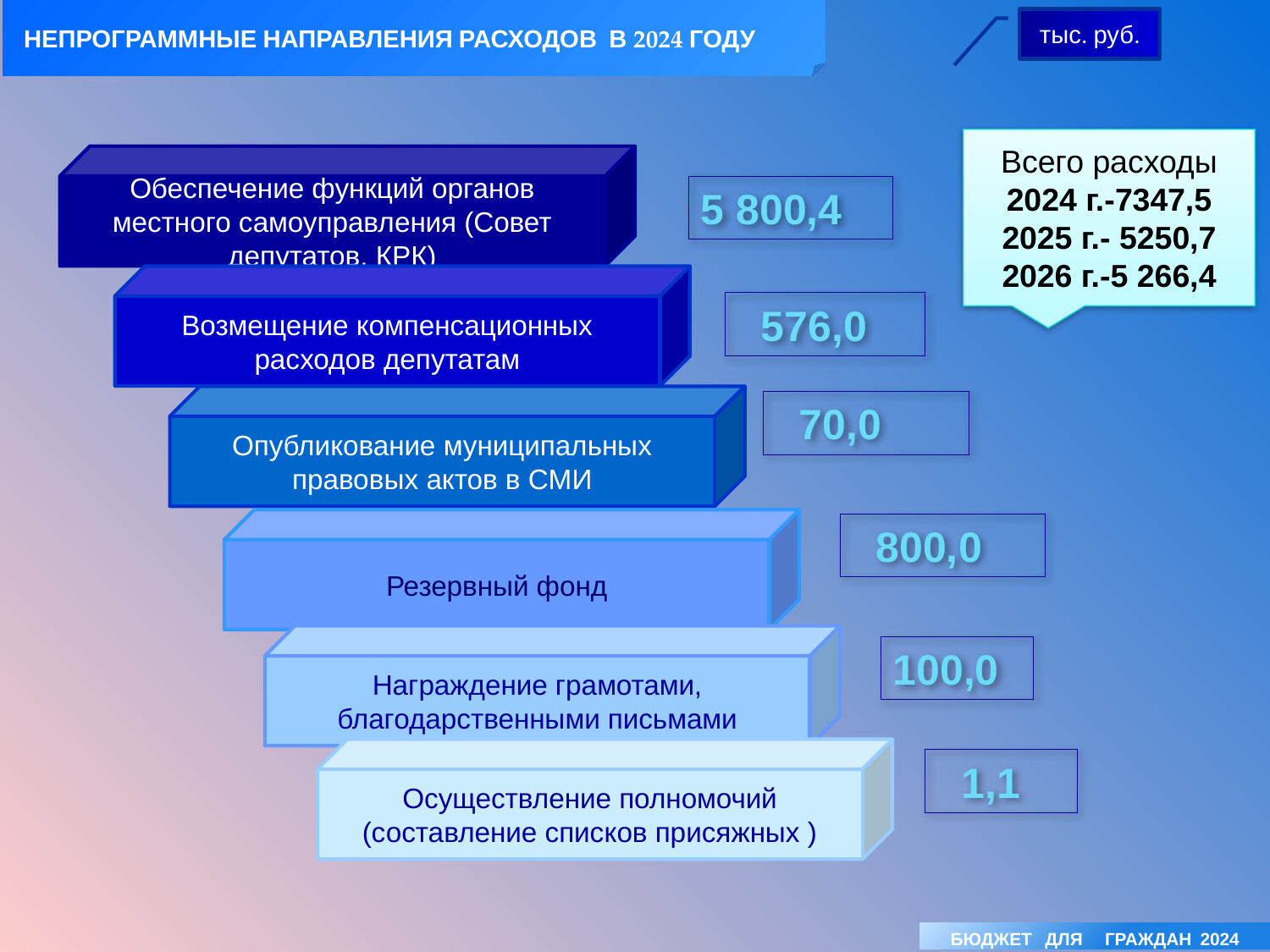

тыс. руб.
НЕПРОГРАММНЫЕ НАПРАВЛЕНИЯ РАСХОДОВ  В 2024 ГОДУ
Всего расходы
2024 г.-7347,5
2025 г.- 5250,7
2026 г.-5 266,4
Обеспечение функций органов местного самоуправления (Совет депутатов, КРК)
5 800,4
Возмещение компенсационных расходов депутатам
  576,0
Опубликование муниципальных правовых актов в СМИ
  70,0
Резервный фонд
  800,0
Награждение грамотами, благодарственными письмами
100,0
Осуществление полномочий (составление списков присяжных )
  1,1
БЮДЖЕТ   ДЛЯ     ГРАЖДАН  2024